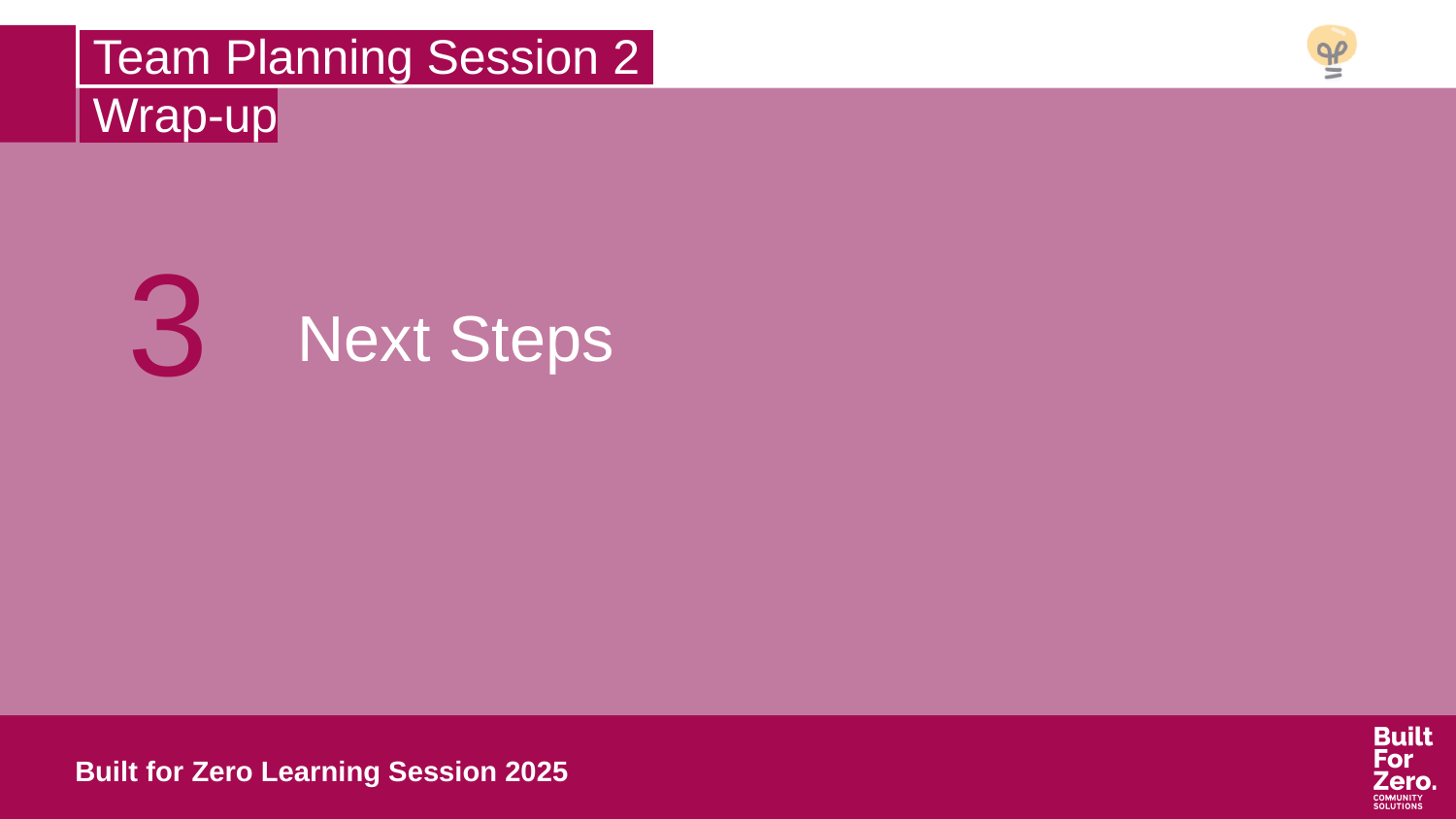

Team Planning Session 2,
 Wrap-up

3
Next Steps
1